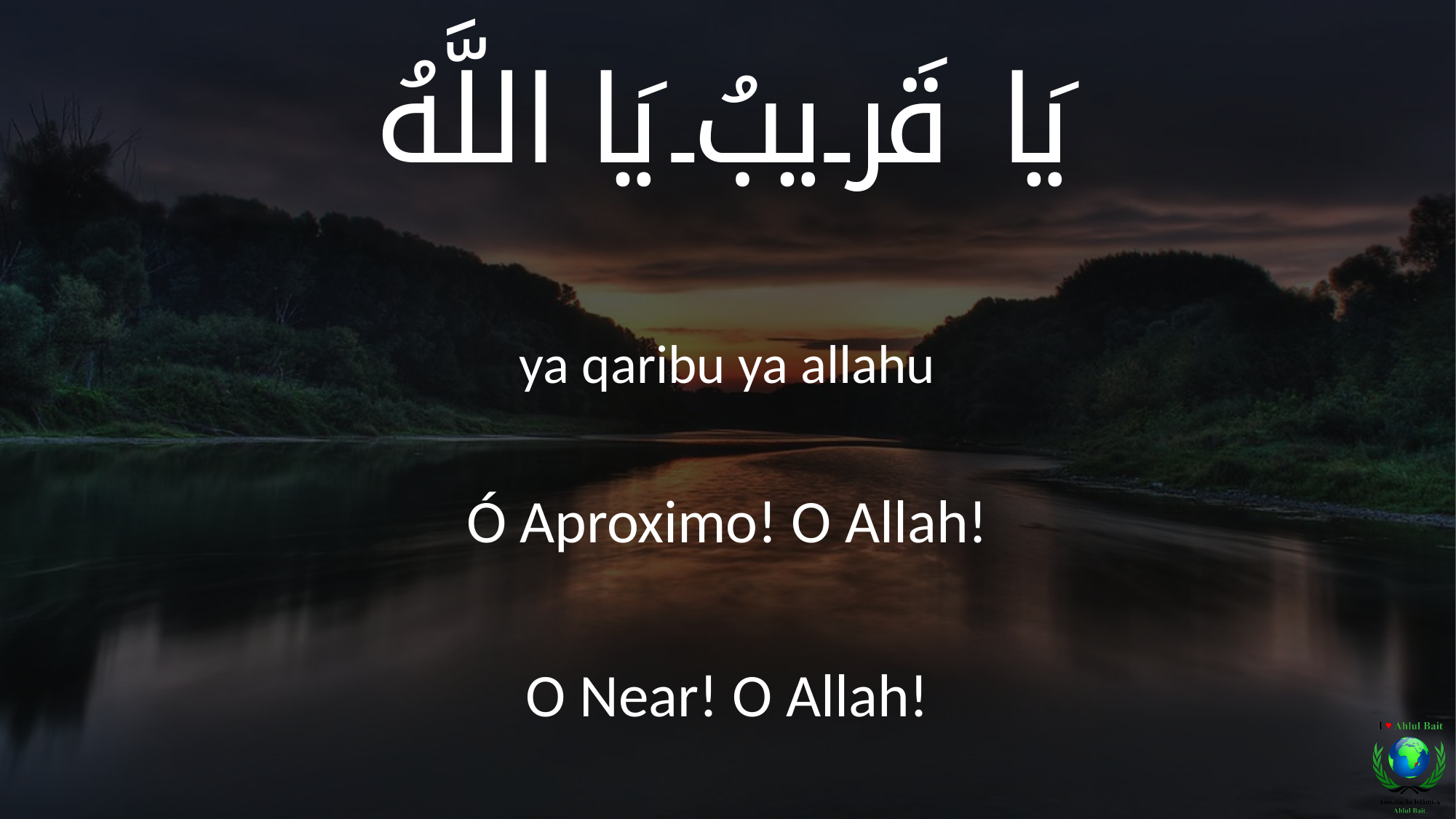

يَا قَريبُ يَا اللَّهُ
ya qaribu ya allahu
Ó Aproximo! O Allah!
O Near! O Allah!